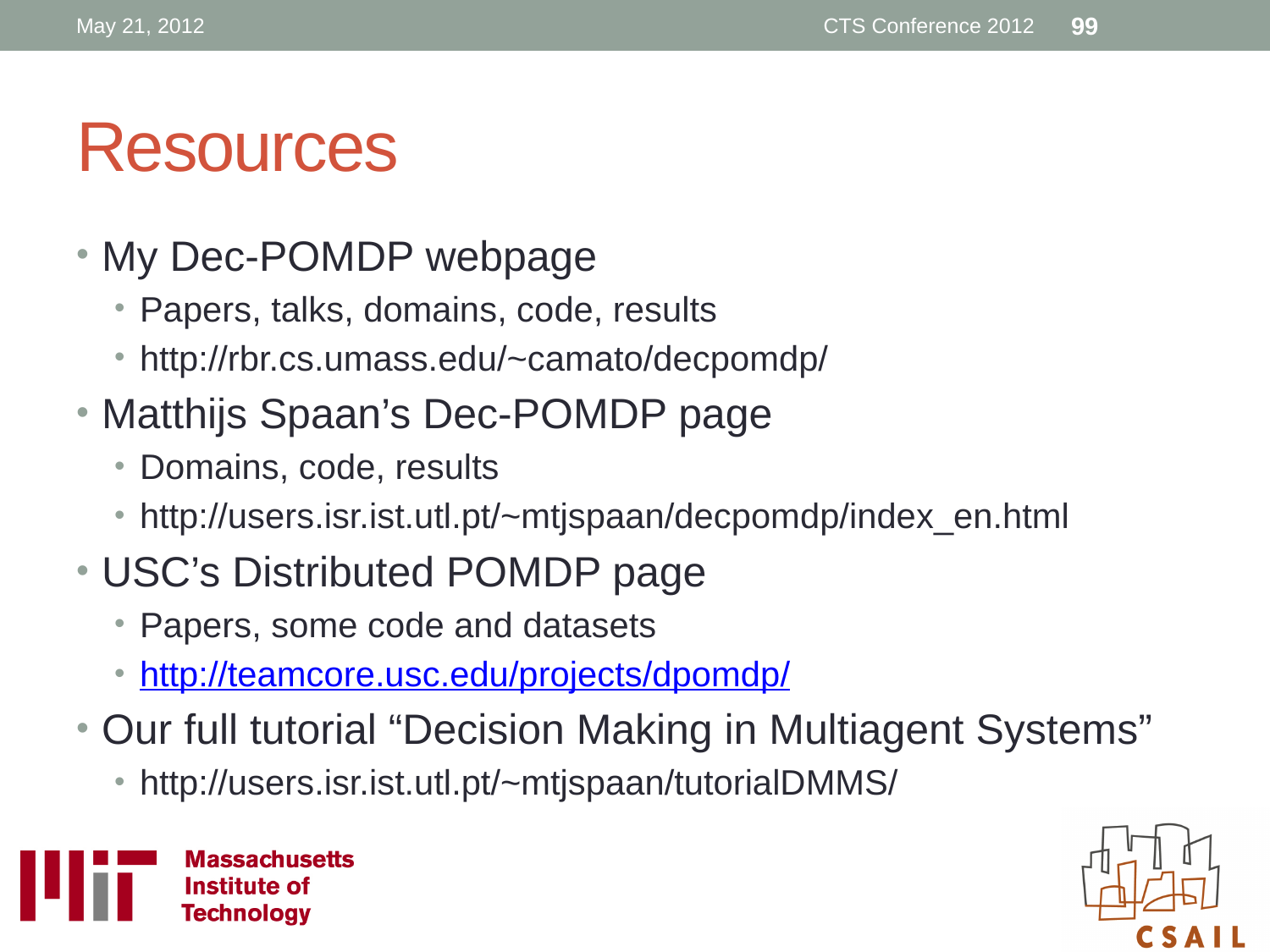

May 21, 2012
CTS Conference 2012
99
# Resources
My Dec-POMDP webpage
Papers, talks, domains, code, results
http://rbr.cs.umass.edu/~camato/decpomdp/
Matthijs Spaan’s Dec-POMDP page
Domains, code, results
http://users.isr.ist.utl.pt/~mtjspaan/decpomdp/index_en.html
USC’s Distributed POMDP page
Papers, some code and datasets
http://teamcore.usc.edu/projects/dpomdp/
Our full tutorial “Decision Making in Multiagent Systems”
http://users.isr.ist.utl.pt/~mtjspaan/tutorialDMMS/